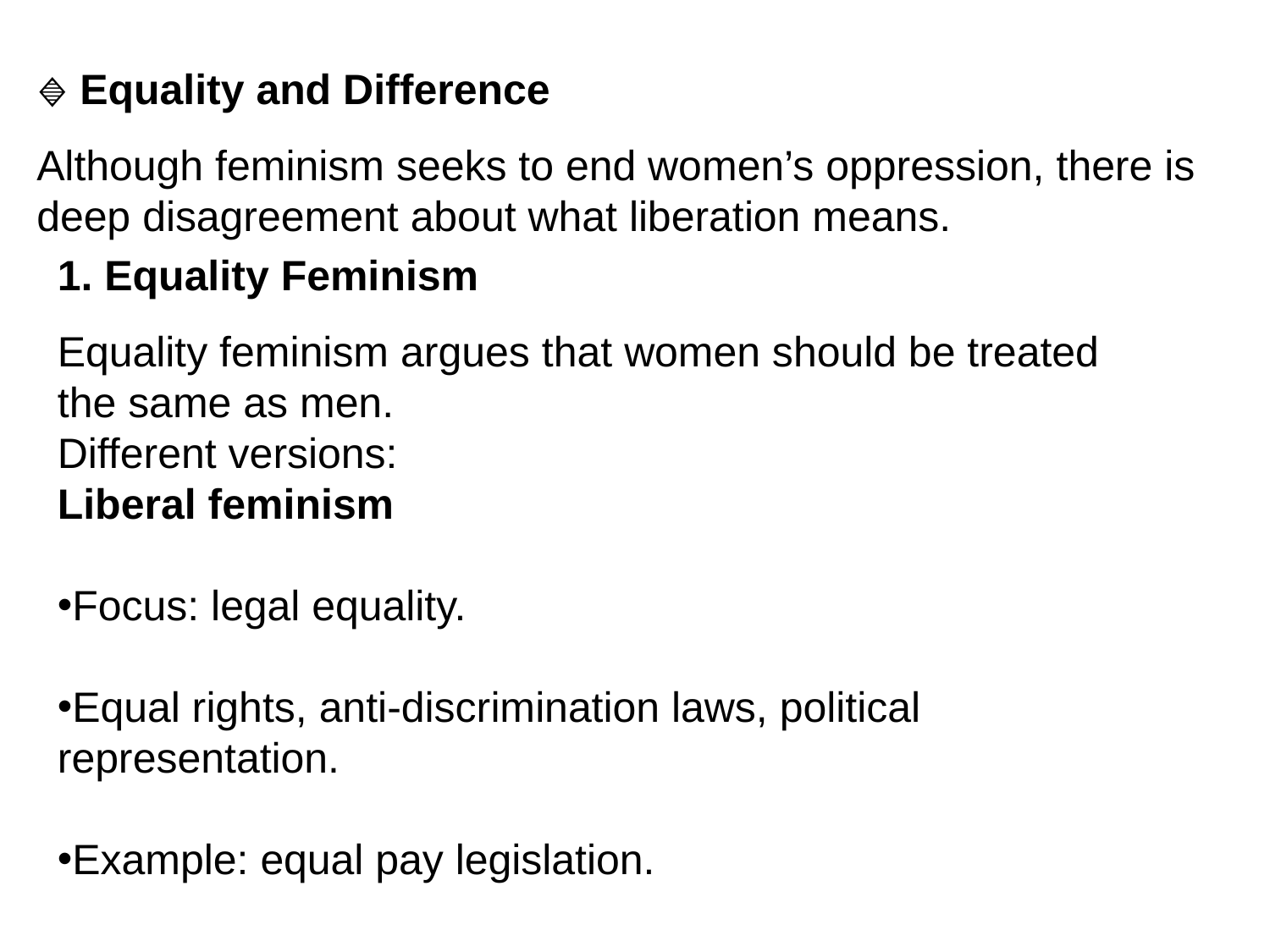

🔹 Equality and Difference
Although feminism seeks to end women’s oppression, there is deep disagreement about what liberation means.
1. Equality Feminism
Equality feminism argues that women should be treated the same as men.
Different versions:
Liberal feminism

Focus: legal equality.

Equal rights, anti-discrimination laws, political representation.

Example: equal pay legislation.